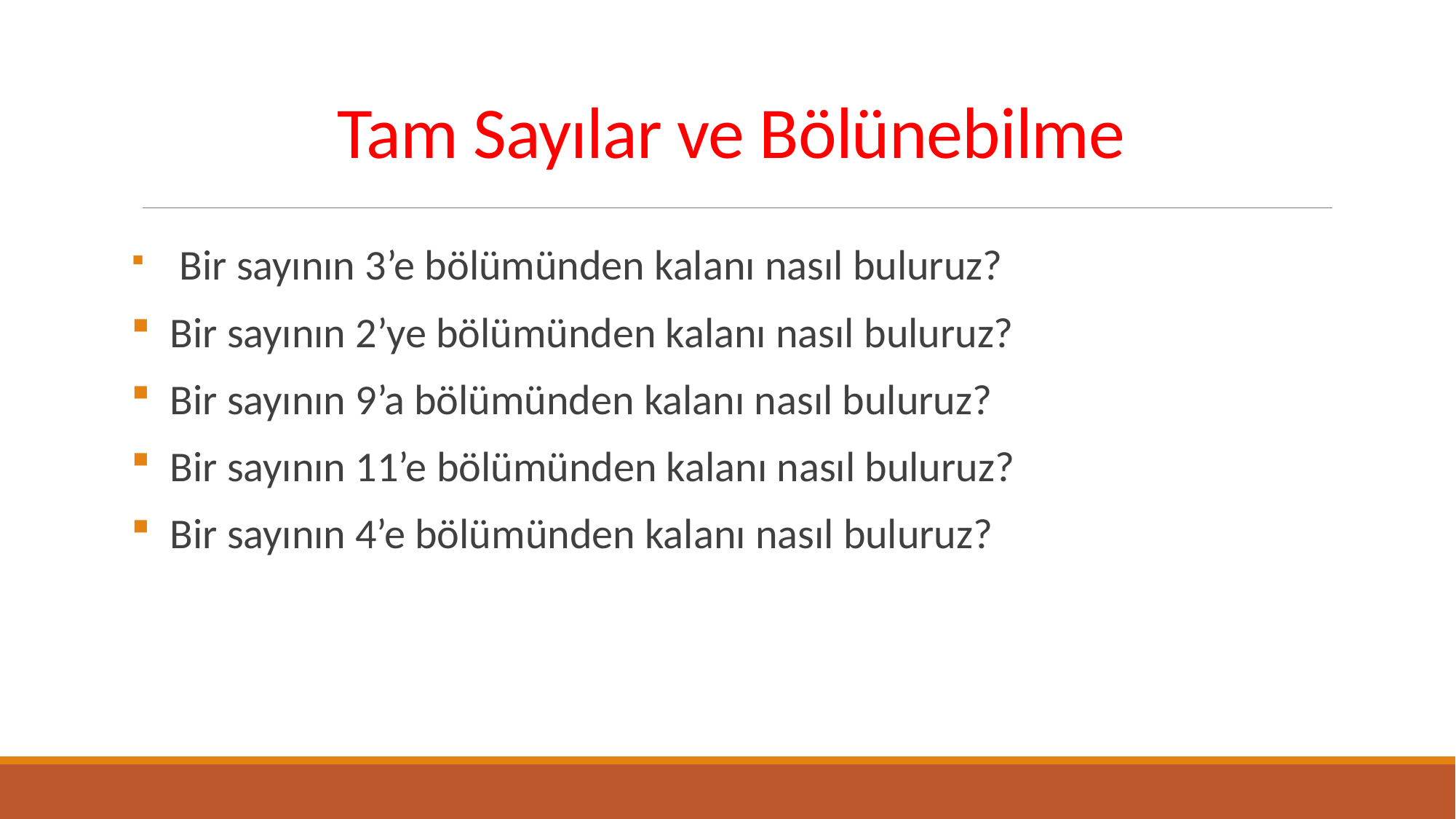

# Tam Sayılar ve Bölünebilme
     Bir sayının 3’e bölümünden kalanı nasıl buluruz?
  Bir sayının 2’ye bölümünden kalanı nasıl buluruz?
  Bir sayının 9’a bölümünden kalanı nasıl buluruz?
  Bir sayının 11’e bölümünden kalanı nasıl buluruz?
  Bir sayının 4’e bölümünden kalanı nasıl buluruz?